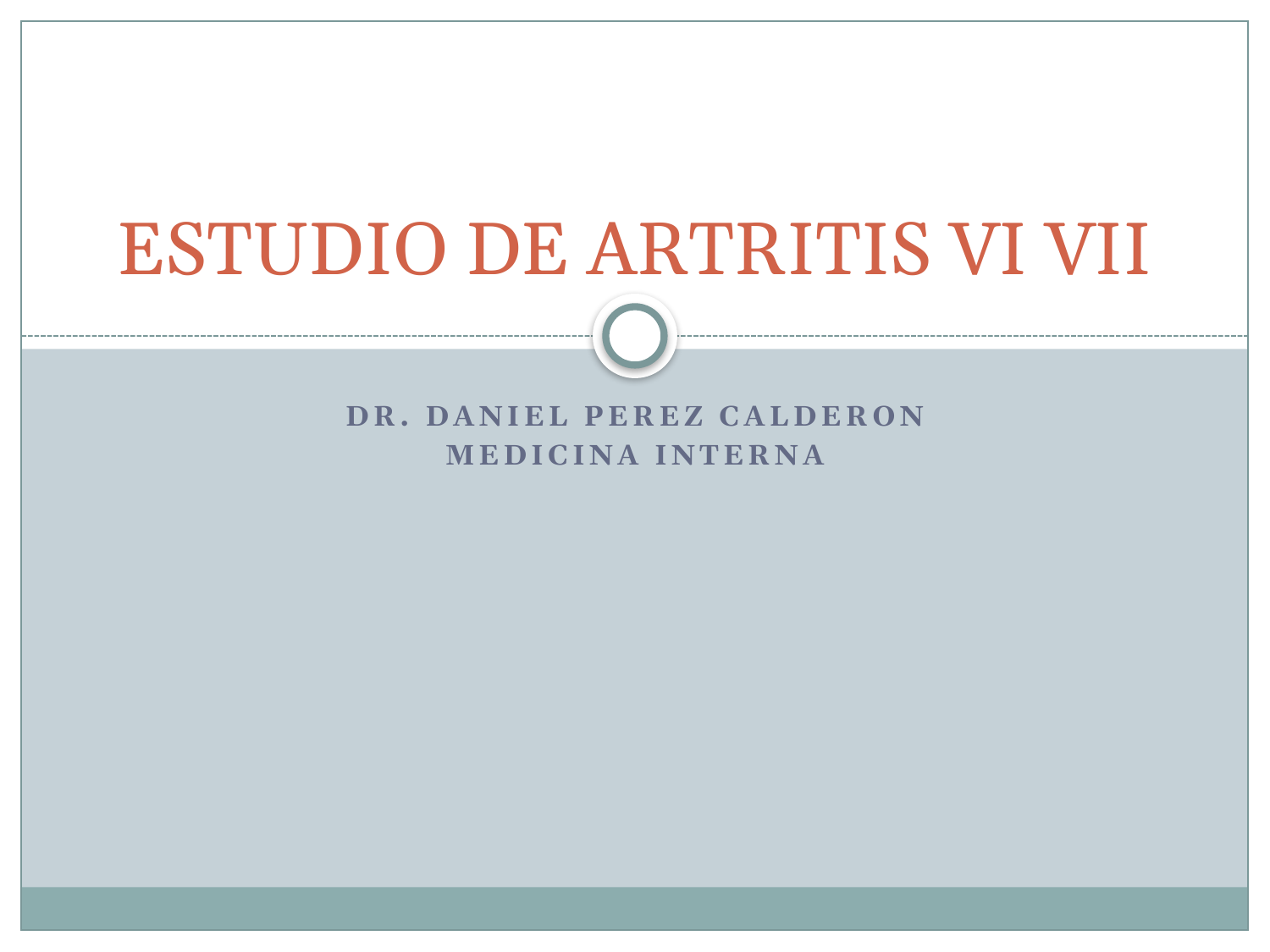

# ESTUDIO DE ARTRITIS VI VII
DR. DANIEL PEREZ CALDERON
MEDICINA INTERNA